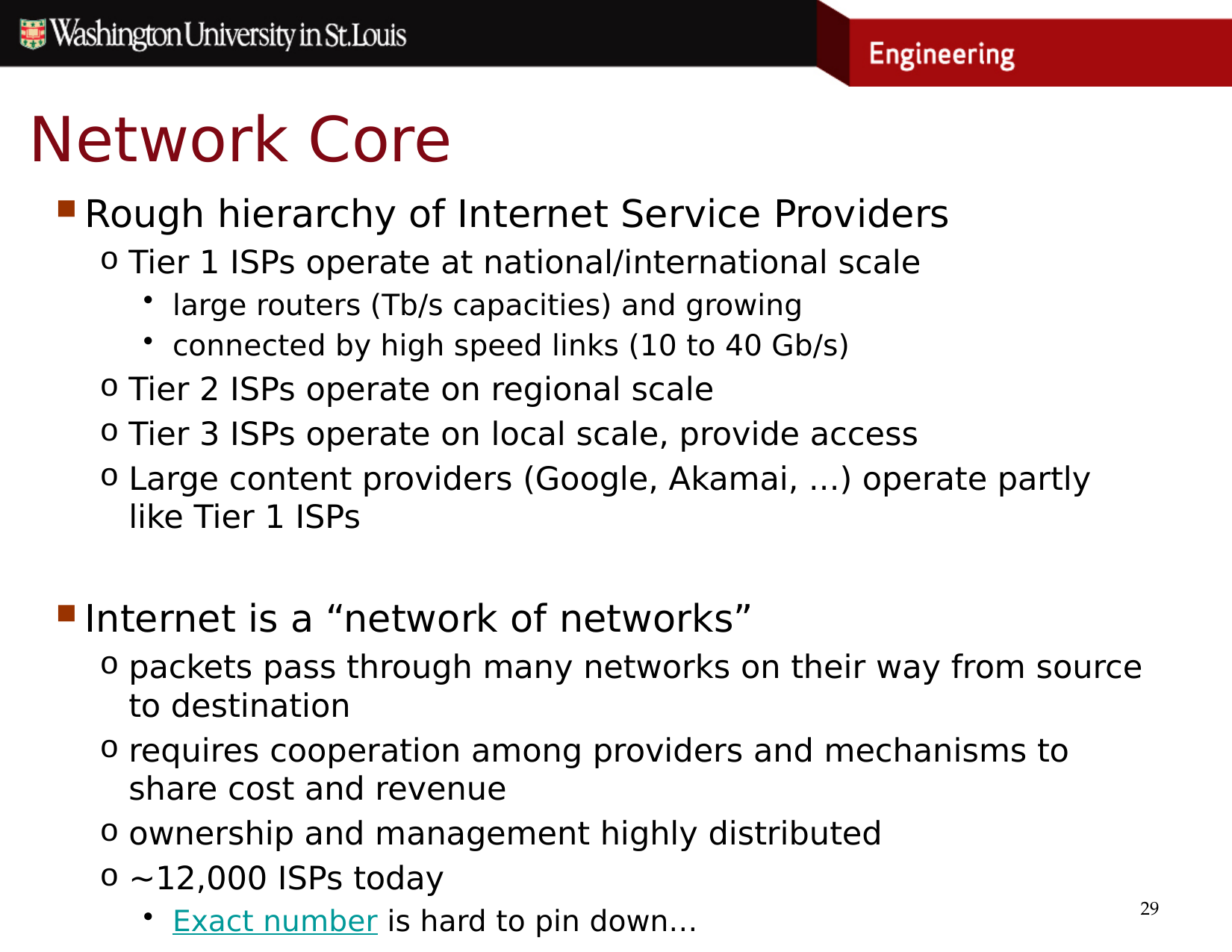

# Network Core
Rough hierarchy of Internet Service Providers
Tier 1 ISPs operate at national/international scale
large routers (Tb/s capacities) and growing
connected by high speed links (10 to 40 Gb/s)
Tier 2 ISPs operate on regional scale
Tier 3 ISPs operate on local scale, provide access
Large content providers (Google, Akamai, ...) operate partly like Tier 1 ISPs

Internet is a “network of networks”
packets pass through many networks on their way from source to destination
requires cooperation among providers and mechanisms to share cost and revenue
ownership and management highly distributed
~12,000 ISPs today
Exact number is hard to pin down…
29